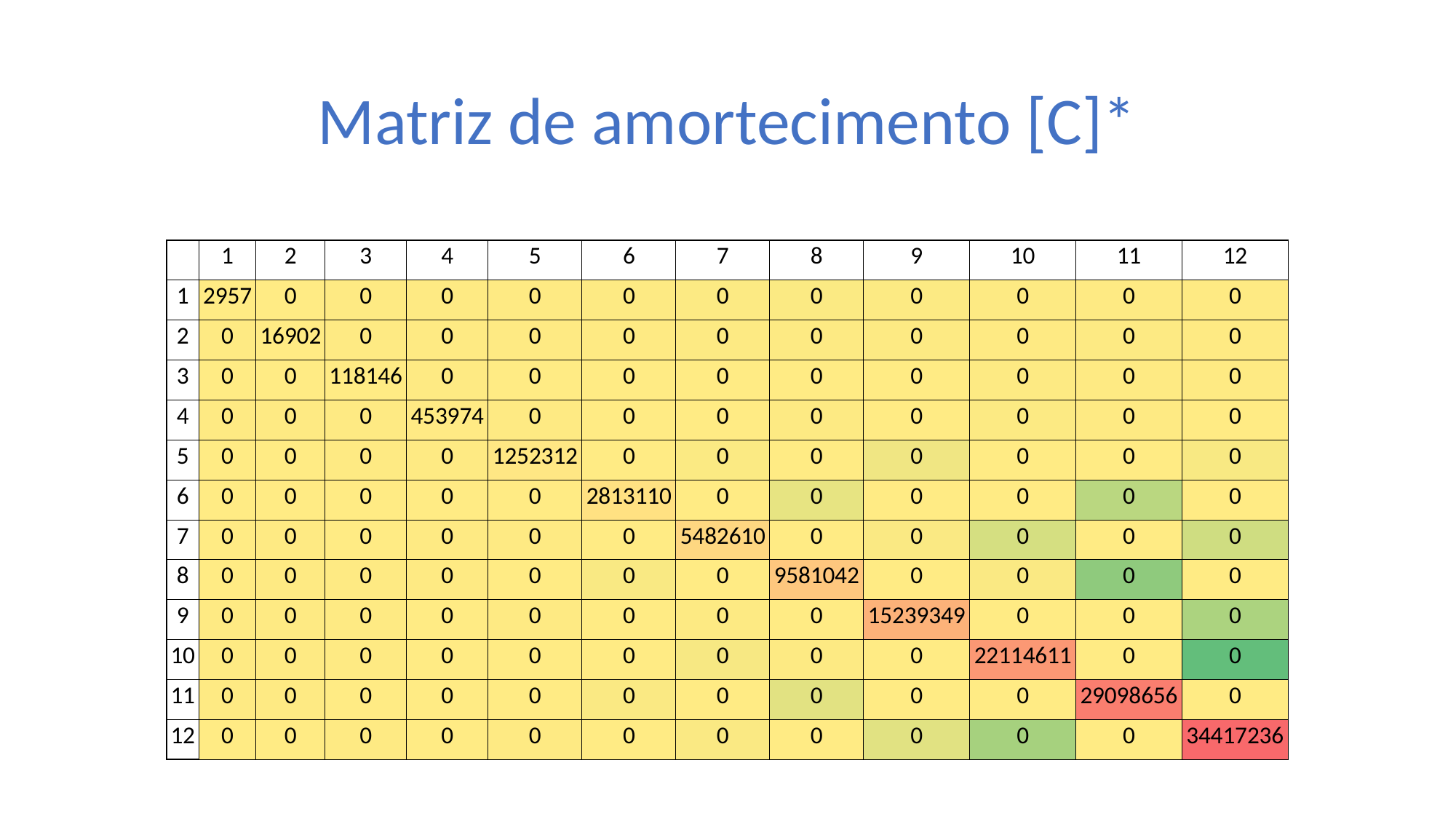

# Matriz de amortecimento [C]*
|  | 1 | 2 | 3 | 4 | 5 | 6 | 7 | 8 | 9 | 10 | 11 | 12 |
| --- | --- | --- | --- | --- | --- | --- | --- | --- | --- | --- | --- | --- |
| 1 | 2957 | 0 | 0 | 0 | 0 | 0 | 0 | 0 | 0 | 0 | 0 | 0 |
| 2 | 0 | 16902 | 0 | 0 | 0 | 0 | 0 | 0 | 0 | 0 | 0 | 0 |
| 3 | 0 | 0 | 118146 | 0 | 0 | 0 | 0 | 0 | 0 | 0 | 0 | 0 |
| 4 | 0 | 0 | 0 | 453974 | 0 | 0 | 0 | 0 | 0 | 0 | 0 | 0 |
| 5 | 0 | 0 | 0 | 0 | 1252312 | 0 | 0 | 0 | 0 | 0 | 0 | 0 |
| 6 | 0 | 0 | 0 | 0 | 0 | 2813110 | 0 | 0 | 0 | 0 | 0 | 0 |
| 7 | 0 | 0 | 0 | 0 | 0 | 0 | 5482610 | 0 | 0 | 0 | 0 | 0 |
| 8 | 0 | 0 | 0 | 0 | 0 | 0 | 0 | 9581042 | 0 | 0 | 0 | 0 |
| 9 | 0 | 0 | 0 | 0 | 0 | 0 | 0 | 0 | 15239349 | 0 | 0 | 0 |
| 10 | 0 | 0 | 0 | 0 | 0 | 0 | 0 | 0 | 0 | 22114611 | 0 | 0 |
| 11 | 0 | 0 | 0 | 0 | 0 | 0 | 0 | 0 | 0 | 0 | 29098656 | 0 |
| 12 | 0 | 0 | 0 | 0 | 0 | 0 | 0 | 0 | 0 | 0 | 0 | 34417236 |